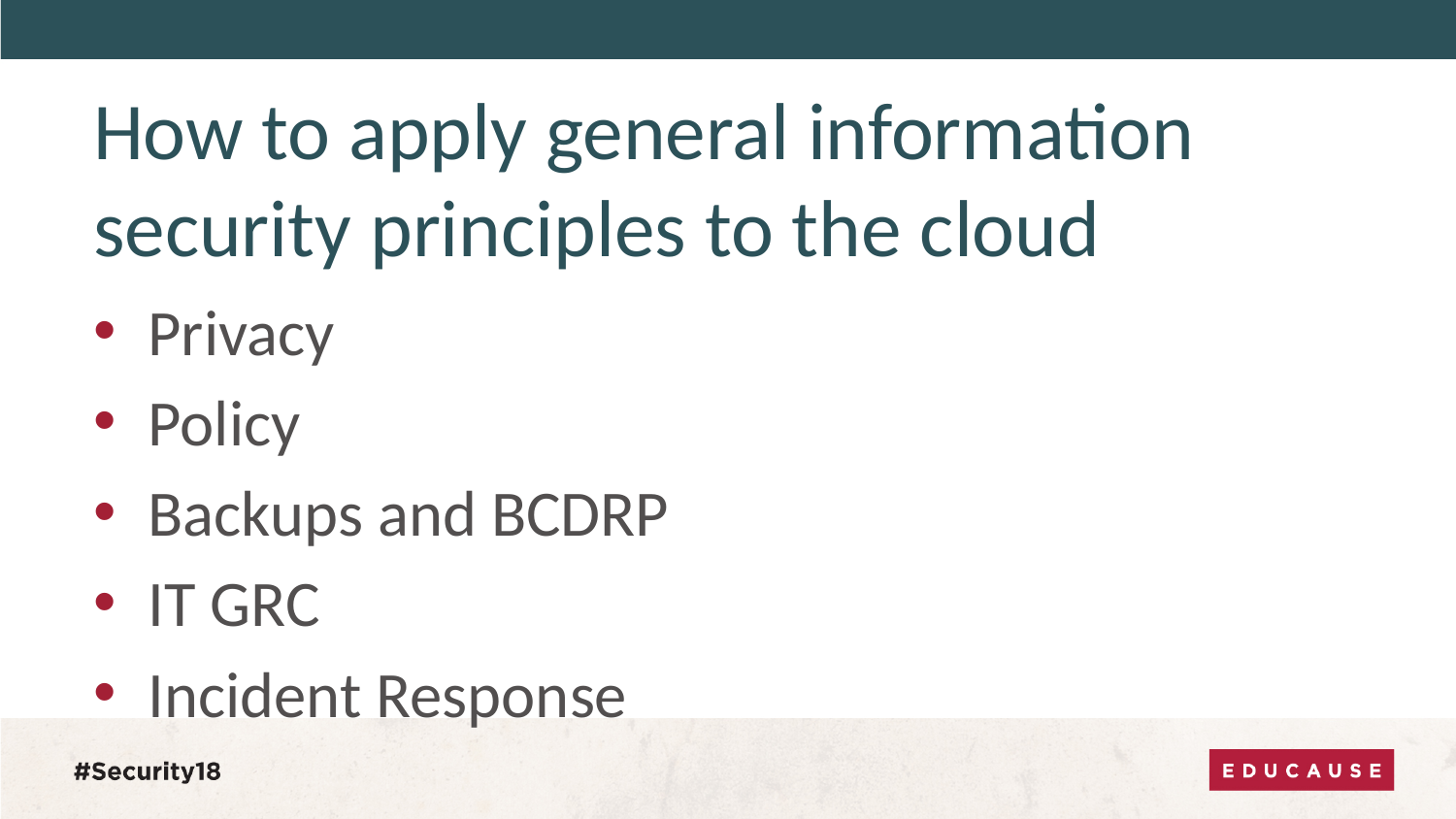

# How to apply general information security principles to the cloud
Privacy
Policy
Backups and BCDRP
IT GRC
Incident Response